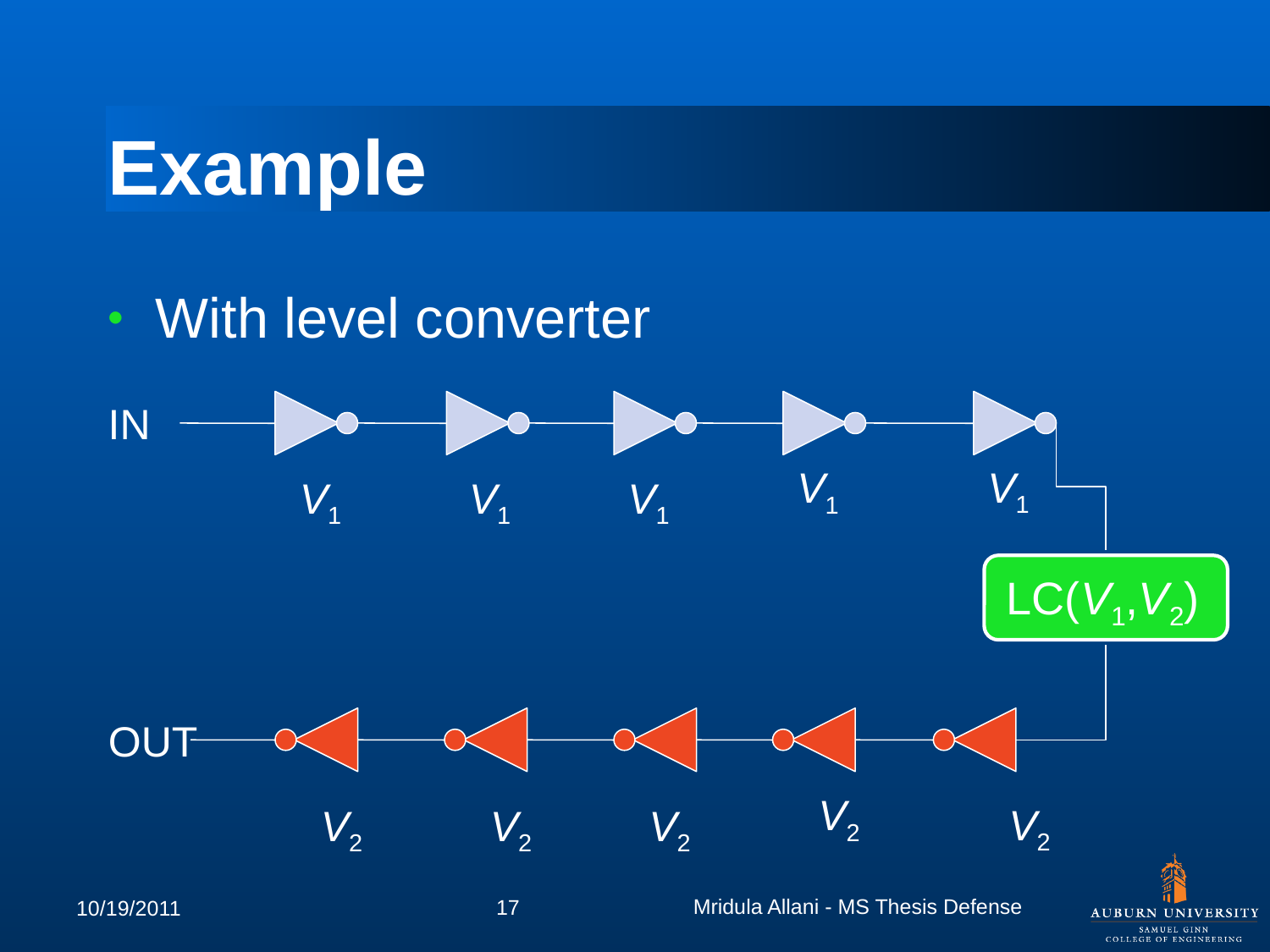

# Example
With level converter
IN

V1
V1
V1
V1
V1
OUT

V2
V2
V2
V2
V2
LC(V1,V2)
Mridula Allani - MS Thesis Defense
17
10/19/2011